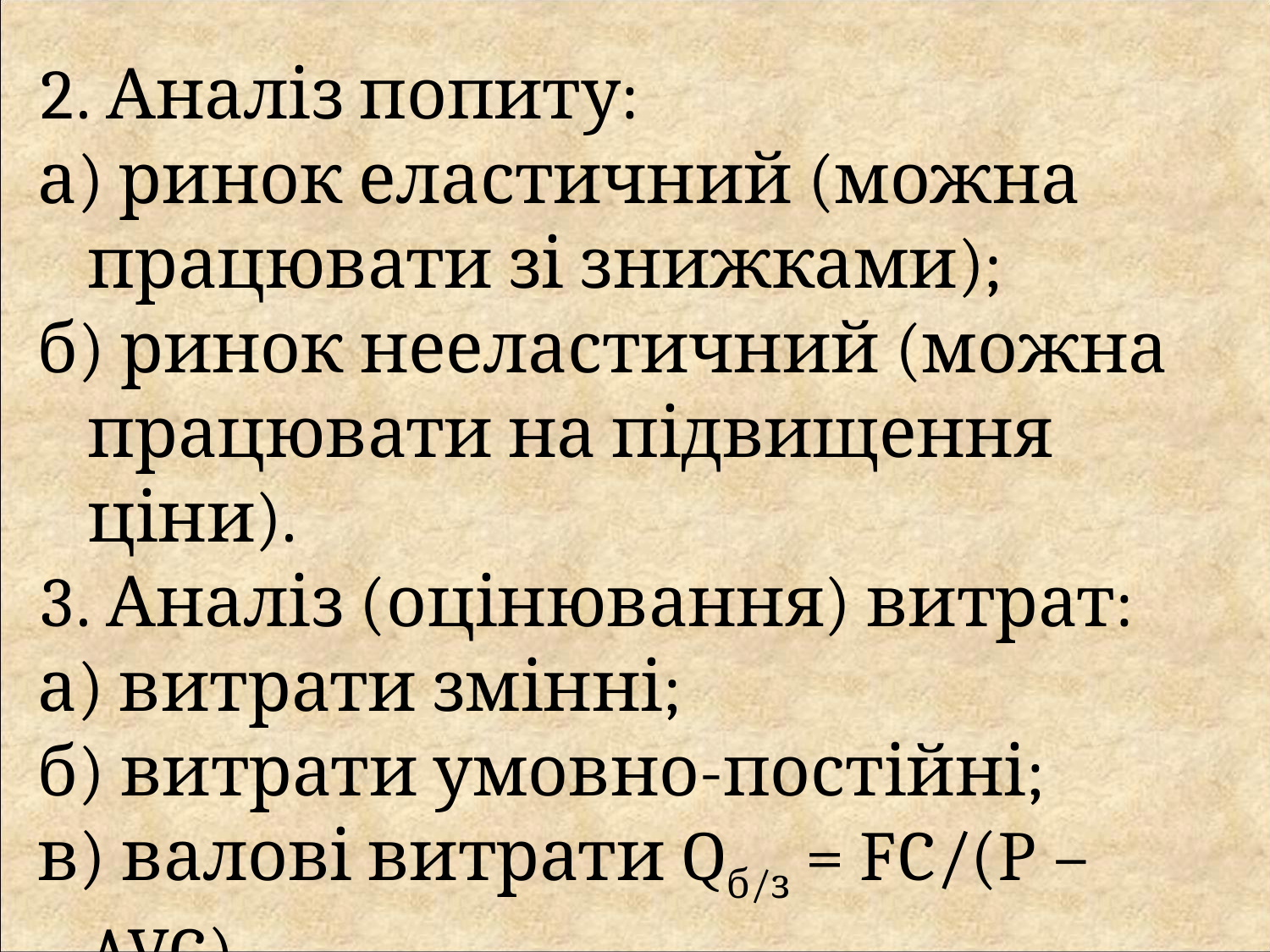

2. Аналіз попиту:
а) ринок еластичний (можна працювати зі знижками);
б) ринок нееластичний (можна працювати на підвищення ціни).
3. Аналіз (оцінювання) витрат:
а) витрати змінні;
б) витрати умовно-постійні;
в) валові витрати Qб/з = FC/(P – AVC).
4. Аналіз цін і продукції конкурентів.